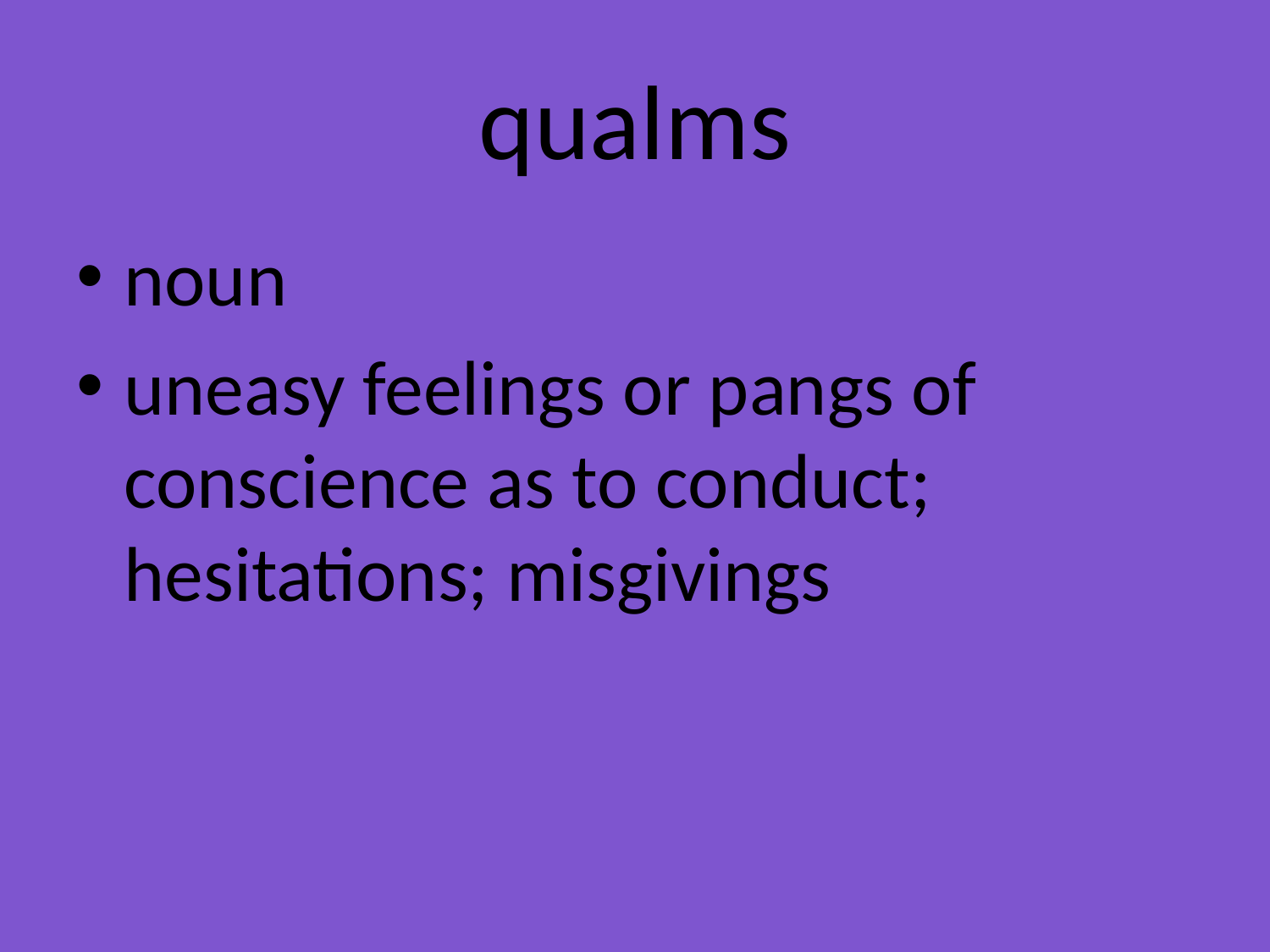

# qualms
noun
uneasy feelings or pangs of conscience as to conduct; hesitations; misgivings